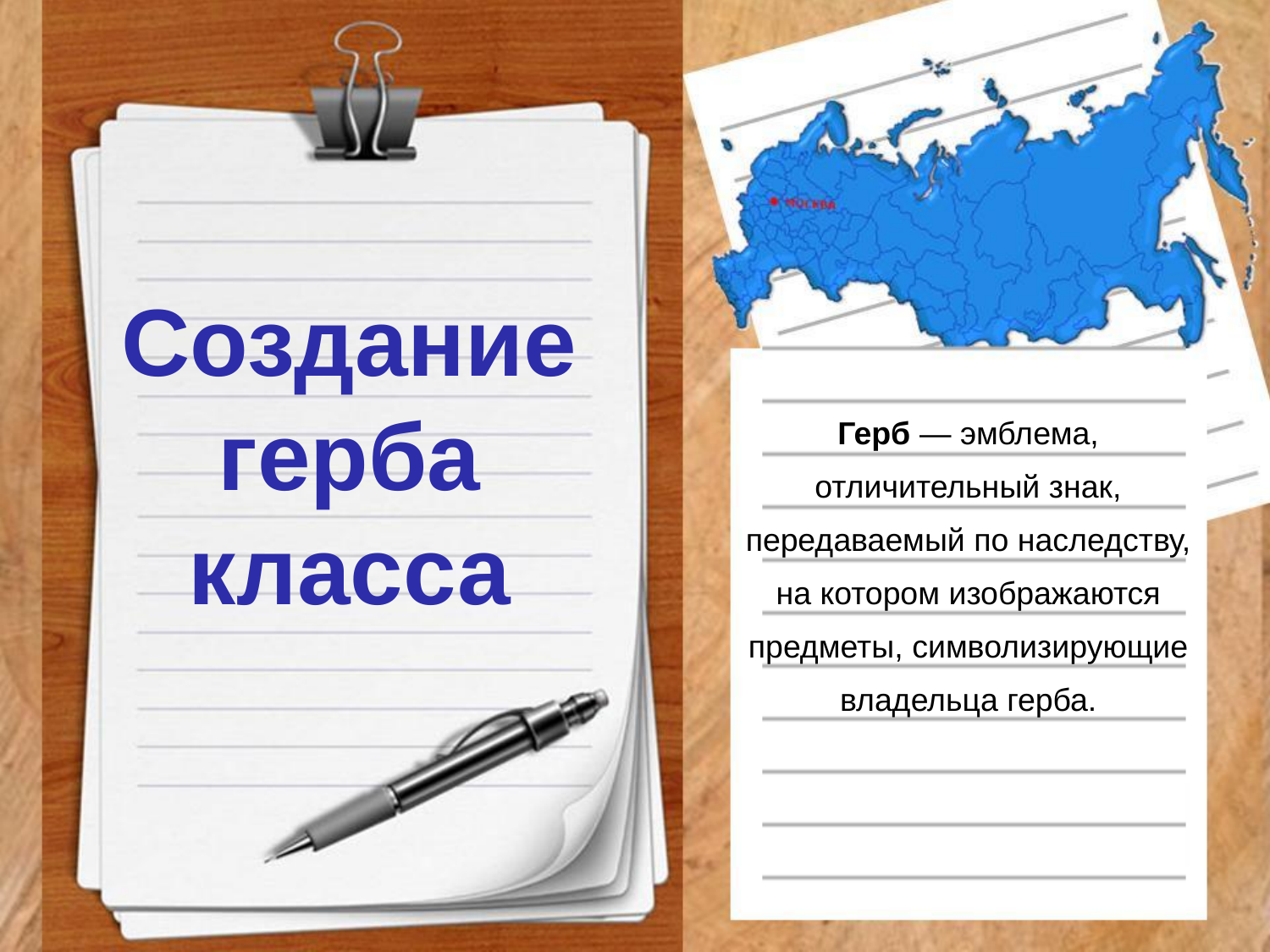

Создание герба
класса
Герб — эмблема, отличительный знак, передаваемый по наследству, на котором изображаются предметы, символизирующие владельца герба.